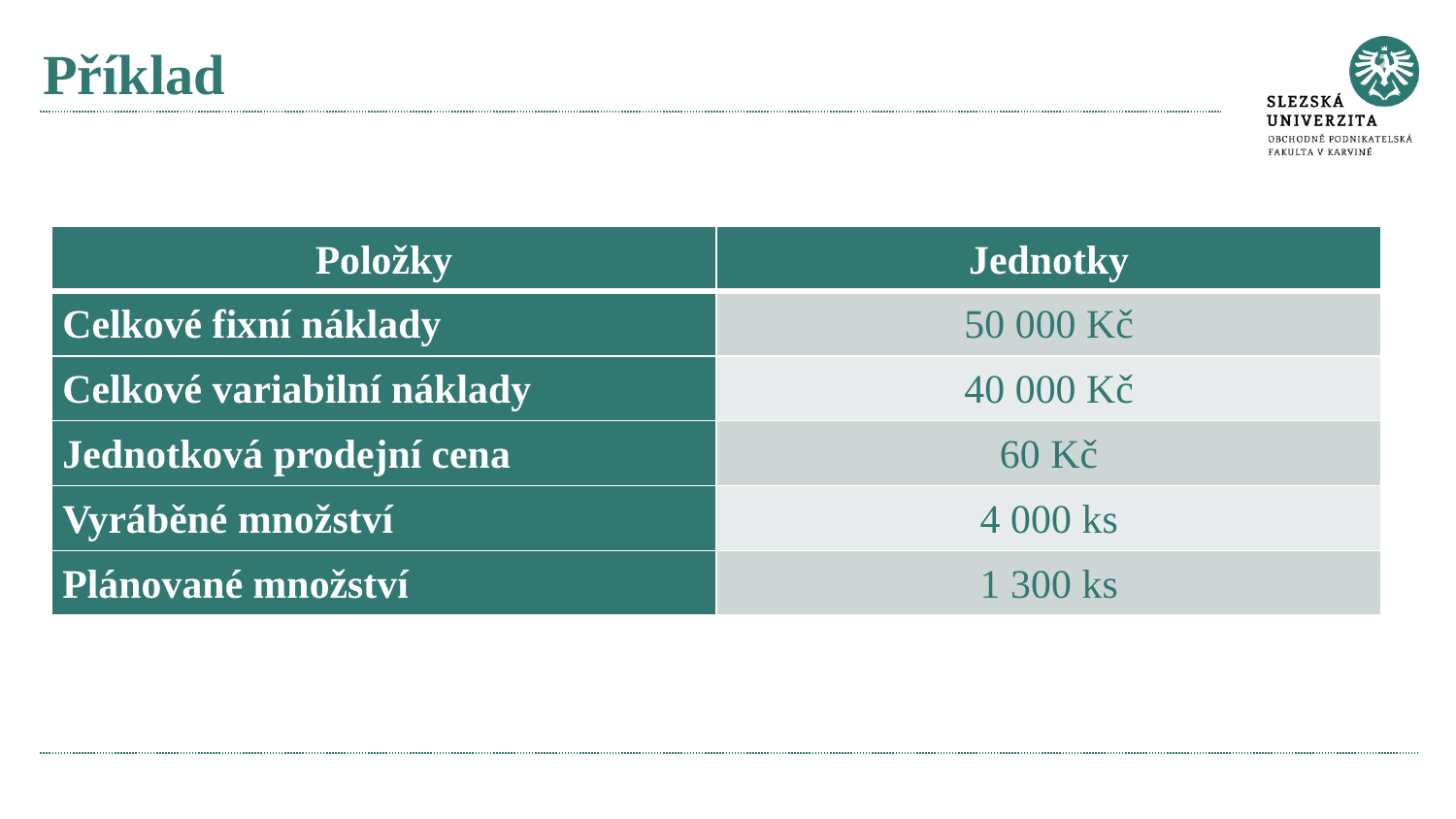

# Příklad

| Položky | Jednotky |
| --- | --- |
| Celkové fixní náklady | 50 000 Kč |
| Celkové variabilní náklady | 40 000 Kč |
| Jednotková prodejní cena | 60 Kč |
| Vyráběné množství | 4 000 ks |
| Plánované množství | 1 300 ks |